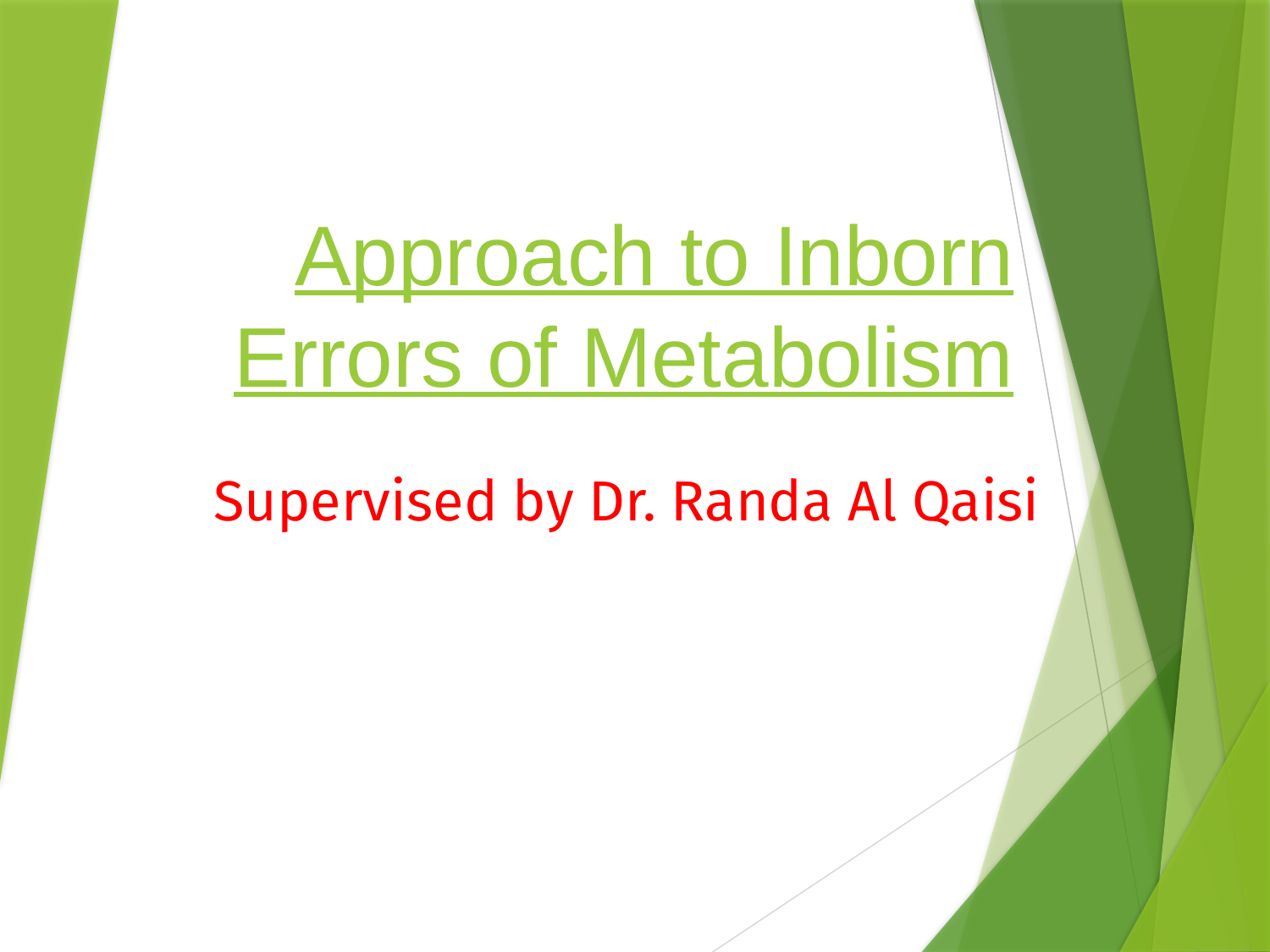

# Approach to Inborn Errors of Metabolism
Supervised by Dr. Randa Al Qaisi